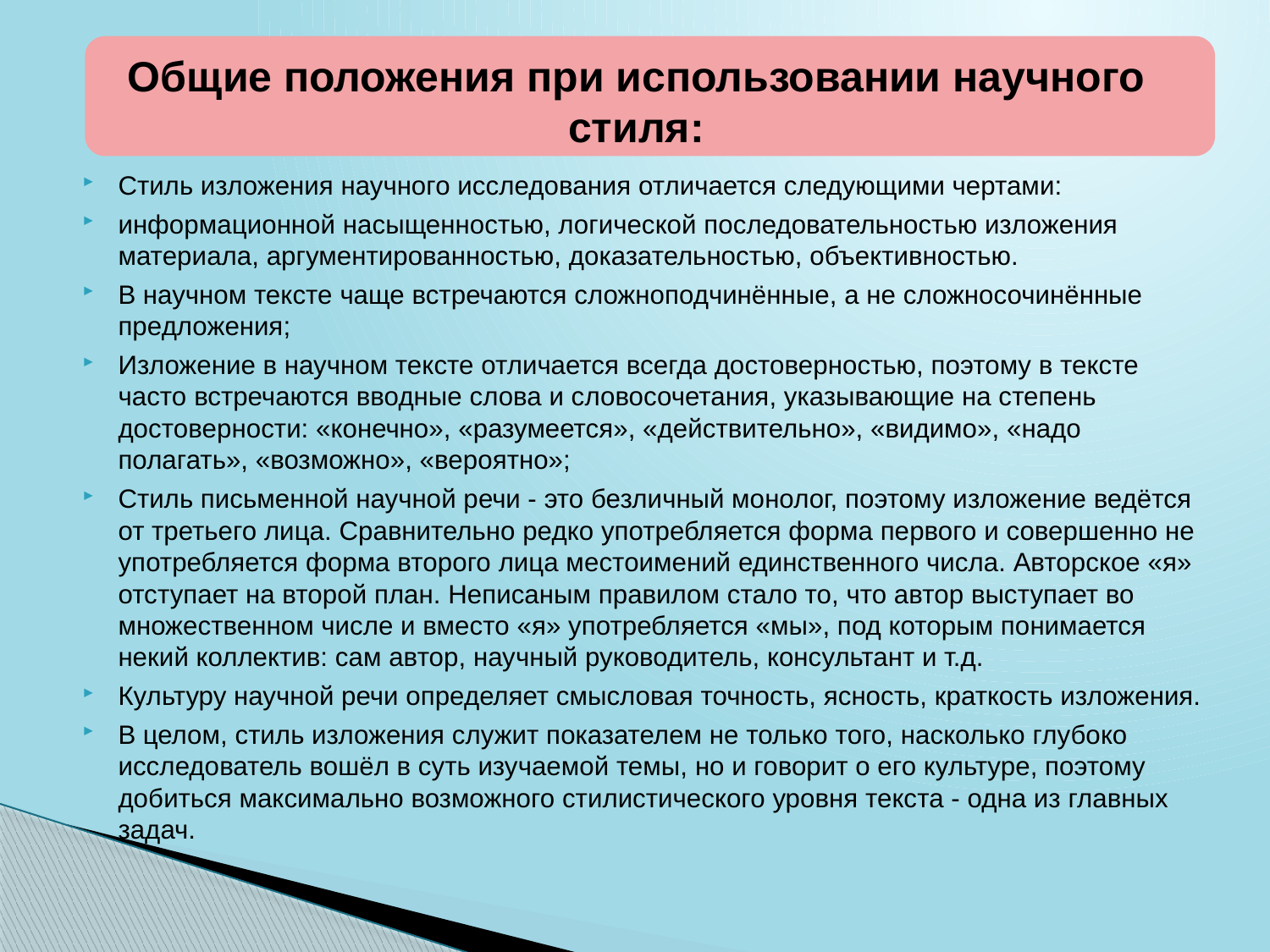

# Общие положения при использовании научного стиля:
Стиль изложения научного исследования отличается следующими чертами:
информационной насыщенностью, логической последовательностью изложения материала, аргументированностью, доказательностью, объективностью.
В научном тексте чаще встречаются сложноподчинённые, а не сложносочинённые предложения;
Изложение в научном тексте отличается всегда достоверностью, поэтому в тексте часто встречаются вводные слова и словосочетания, указывающие на степень достоверности: «конечно», «разумеется», «действительно», «видимо», «надо полагать», «возможно», «вероятно»;
Стиль письменной научной речи - это безличный монолог, поэтому изложение ведётся от третьего лица. Сравнительно редко употребляется форма первого и совершенно не употребляется форма второго лица местоимений единственного числа. Авторское «я» отступает на второй план. Неписаным правилом стало то, что автор выступает во множественном числе и вместо «я» употребляется «мы», под которым понимается некий коллектив: сам автор, научный руководитель, консультант и т.д.
Культуру научной речи определяет смысловая точность, ясность, краткость изложения.
В целом, стиль изложения служит показателем не только того, насколько глубоко исследователь вошёл в суть изучаемой темы, но и говорит о его культуре, поэтому добиться максимально возможного стилистического уровня текста - одна из главных задач.